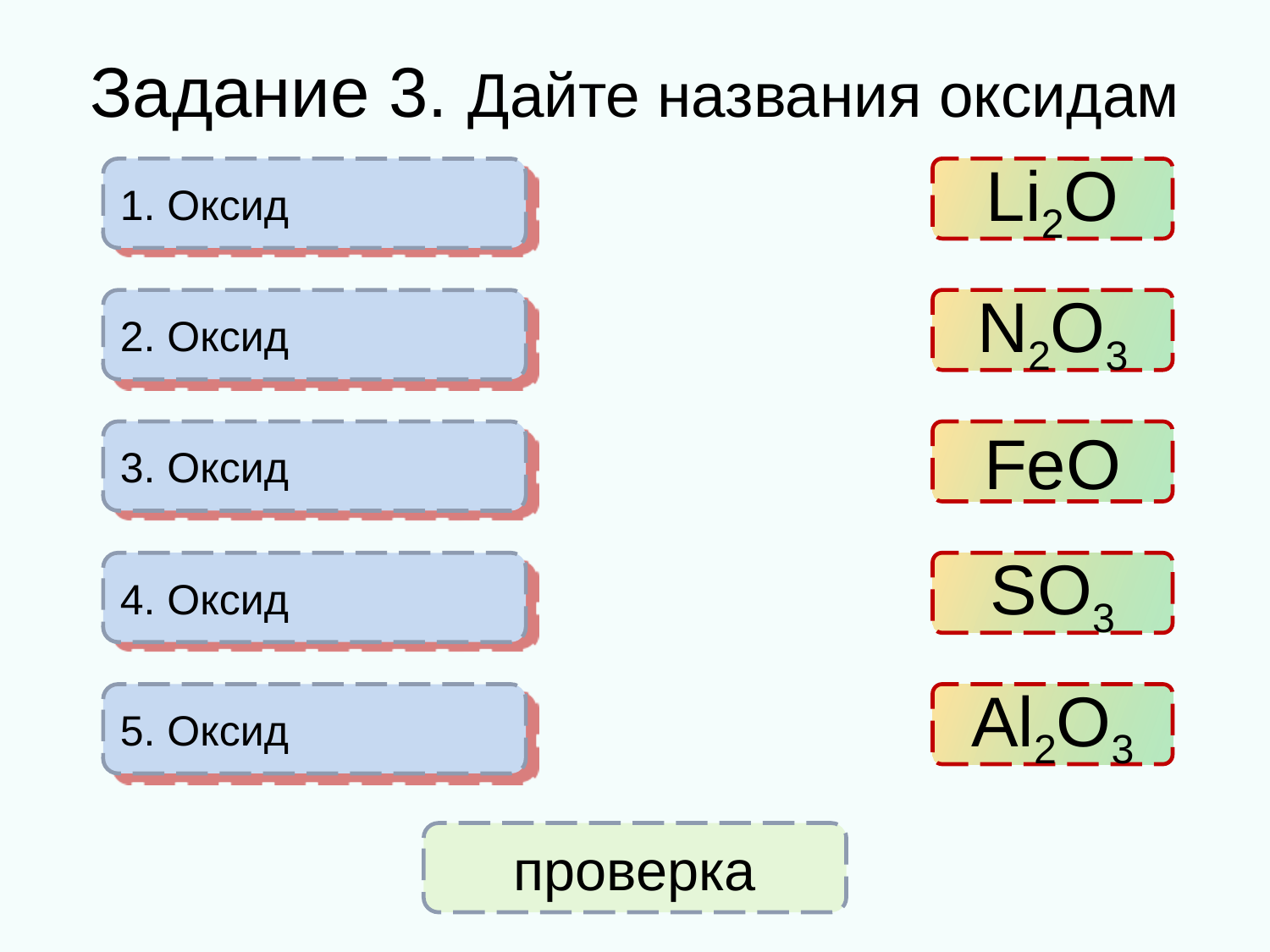

Задание 3. Дайте названия оксидам
Li2O
1. Оксид
N2O3
2. Оксид
FeO
3. Оксид
SO3
4. Оксид
5. Оксид
Al2O3
проверка